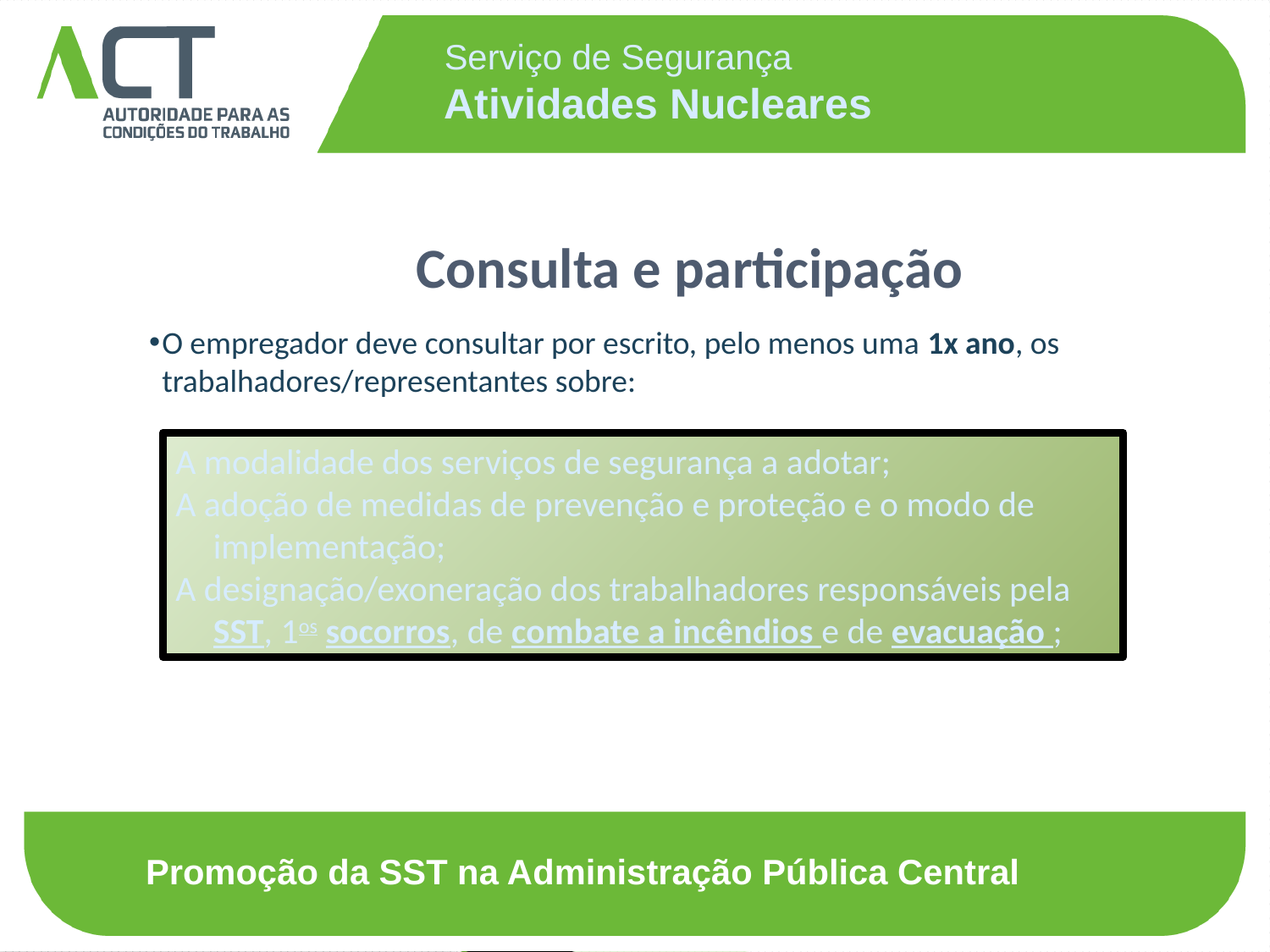

Serviço de Segurança
Atividades Nucleares

Consulta e participação
O empregador deve consultar por escrito, pelo menos uma 1x ano, os trabalhadores/representantes sobre:
A modalidade dos serviços de segurança a adotar;
A adoção de medidas de prevenção e proteção e o modo de implementação;
A designação/exoneração dos trabalhadores responsáveis pela SST, 1os socorros, de combate a incêndios e de evacuação ;
Promoção da SST na Administração Pública Central